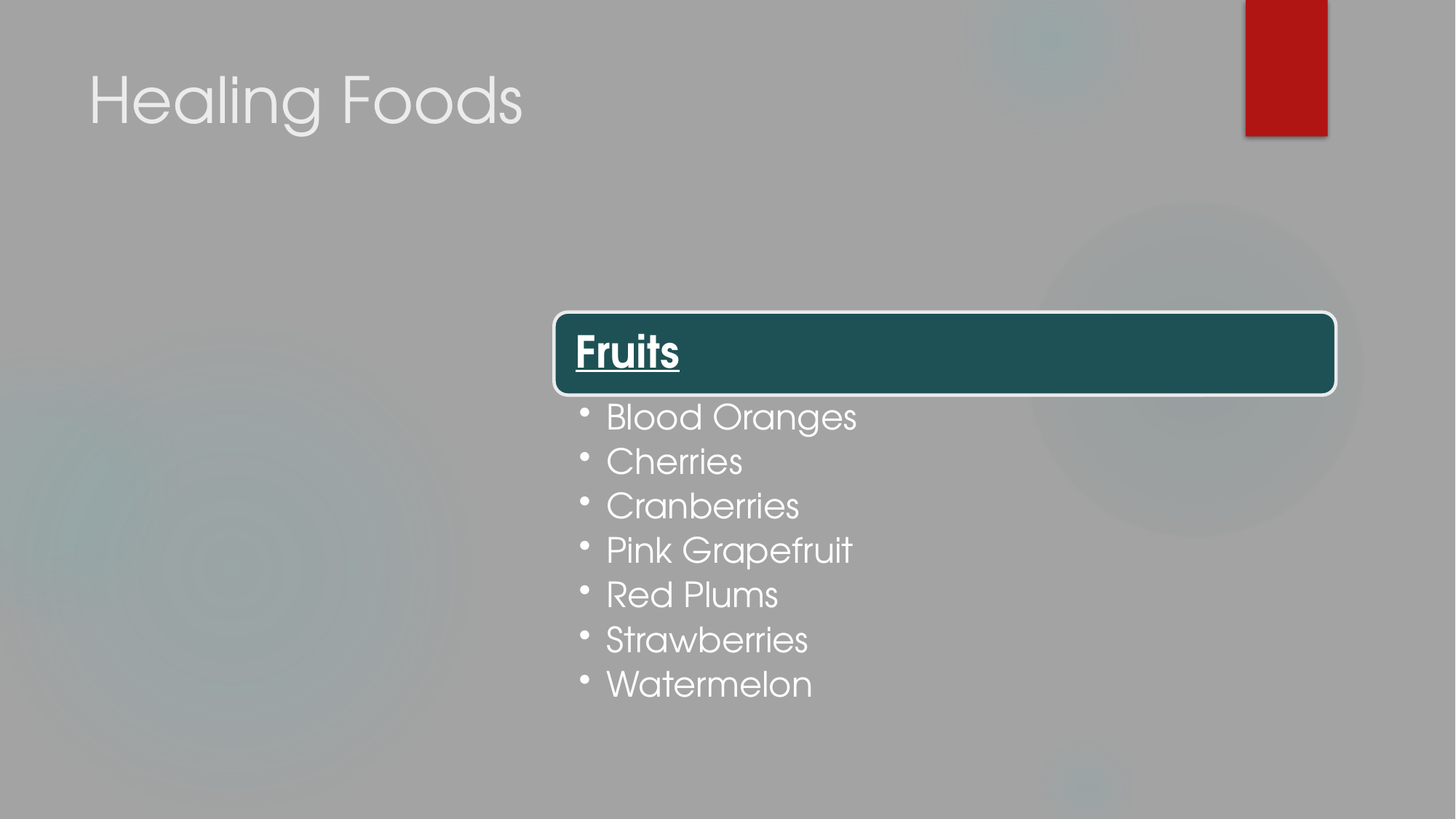

# Healing Foods
Fruits
Blood Oranges
Cherries
Cranberries
Pink Grapefruit
Red Plums
Strawberries
Watermelon